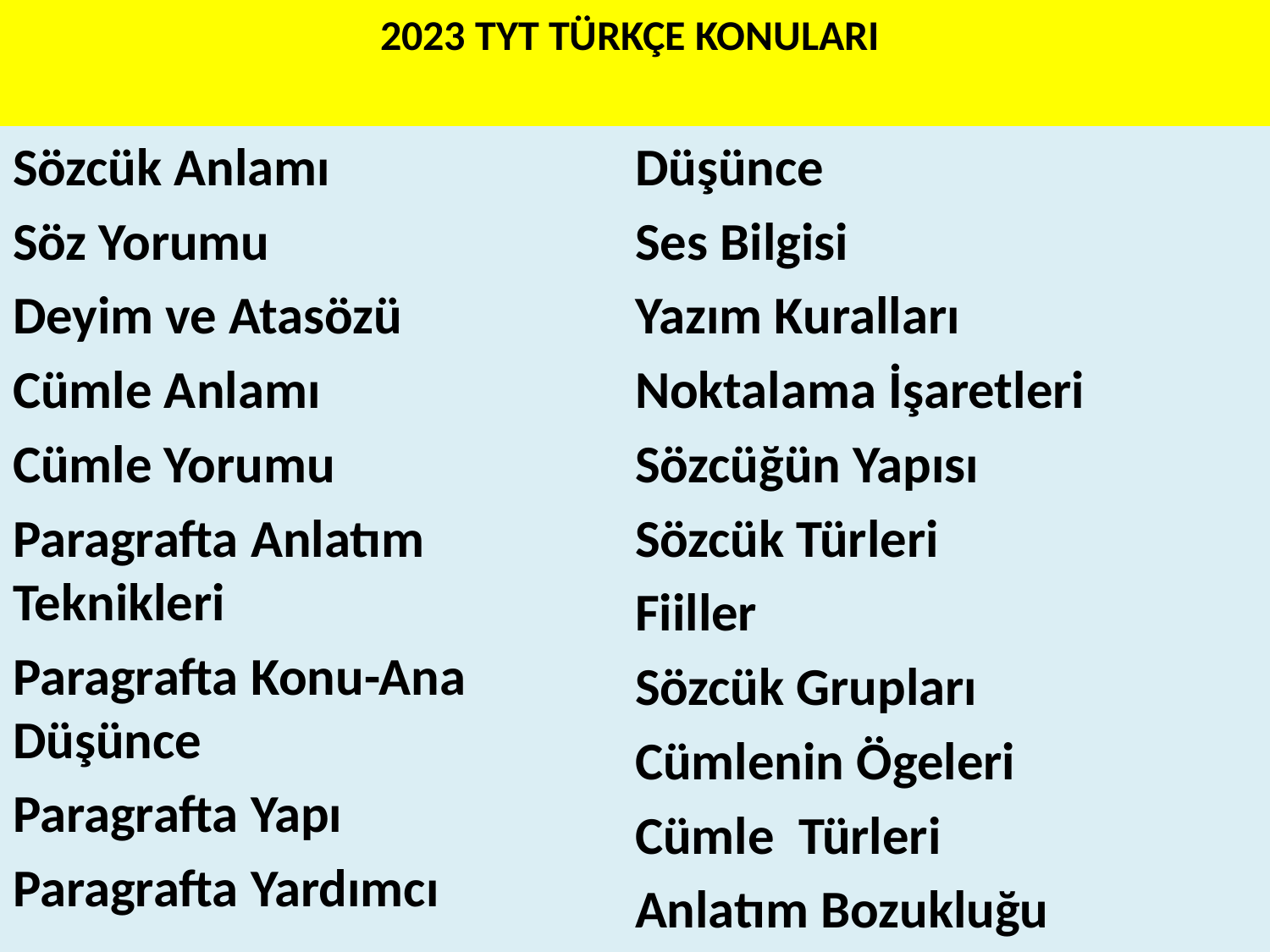

# 2023 TYT TÜRKÇE KONULARI
Sözcük Anlamı
Söz Yorumu
Deyim ve Atasözü
Cümle Anlamı
Cümle Yorumu
Paragrafta Anlatım Teknikleri
Paragrafta Konu-Ana Düşünce
Paragrafta Yapı
Paragrafta Yardımcı Düşünce
Ses Bilgisi
Yazım Kuralları
Noktalama İşaretleri
Sözcüğün Yapısı
Sözcük Türleri
Fiiller
Sözcük Grupları
Cümlenin Ögeleri
Cümle  Türleri
Anlatım Bozukluğu